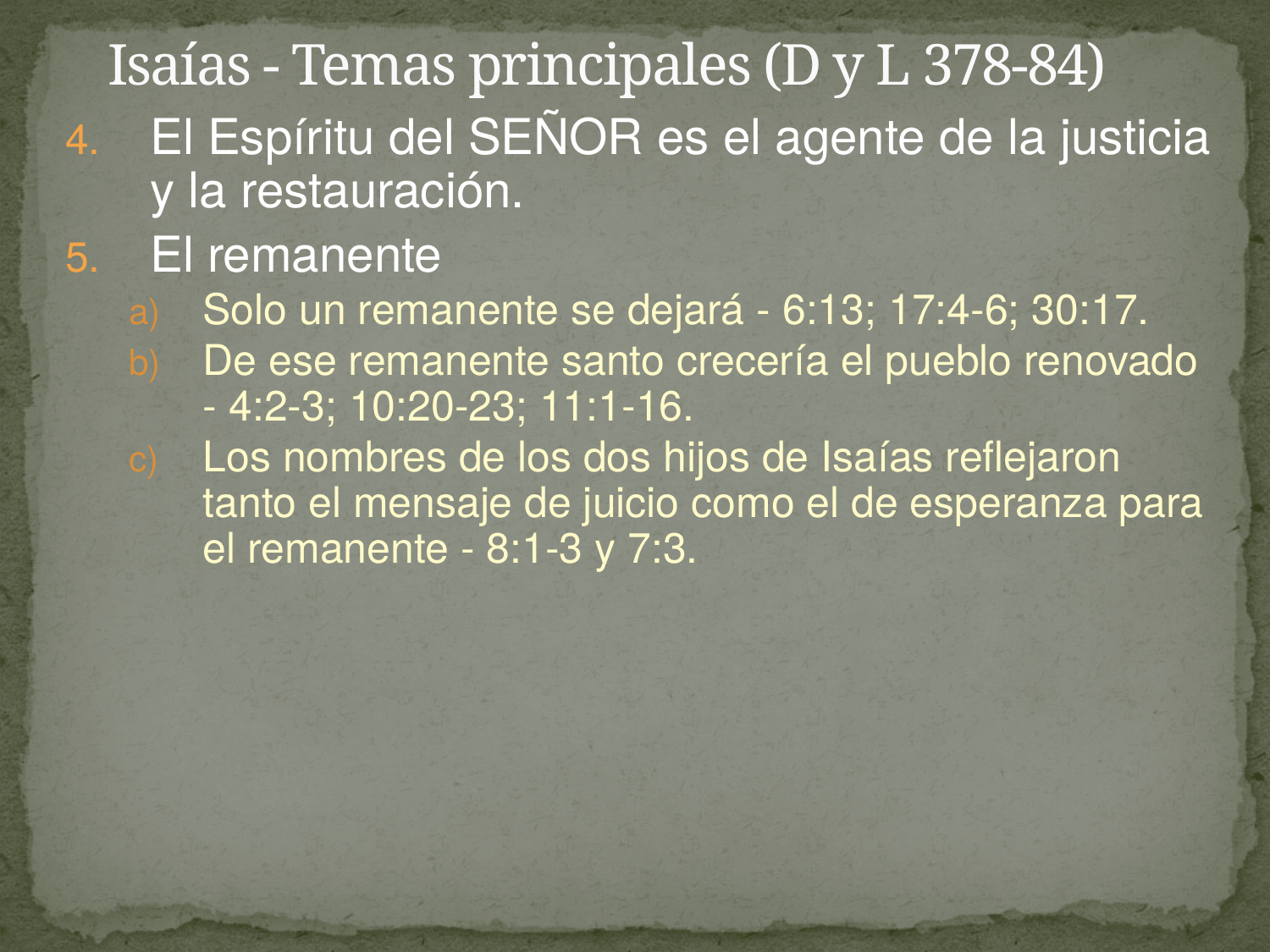

# Isaías - Temas principales (D y L 378-84)
El Espíritu del SEÑOR es el agente de la justicia y la restauración.
El remanente
Solo un remanente se dejará - 6:13; 17:4-6; 30:17.
De ese remanente santo crecería el pueblo renovado - 4:2-3; 10:20-23; 11:1-16.
Los nombres de los dos hijos de Isaías reflejaron tanto el mensaje de juicio como el de esperanza para el remanente - 8:1-3 y 7:3.